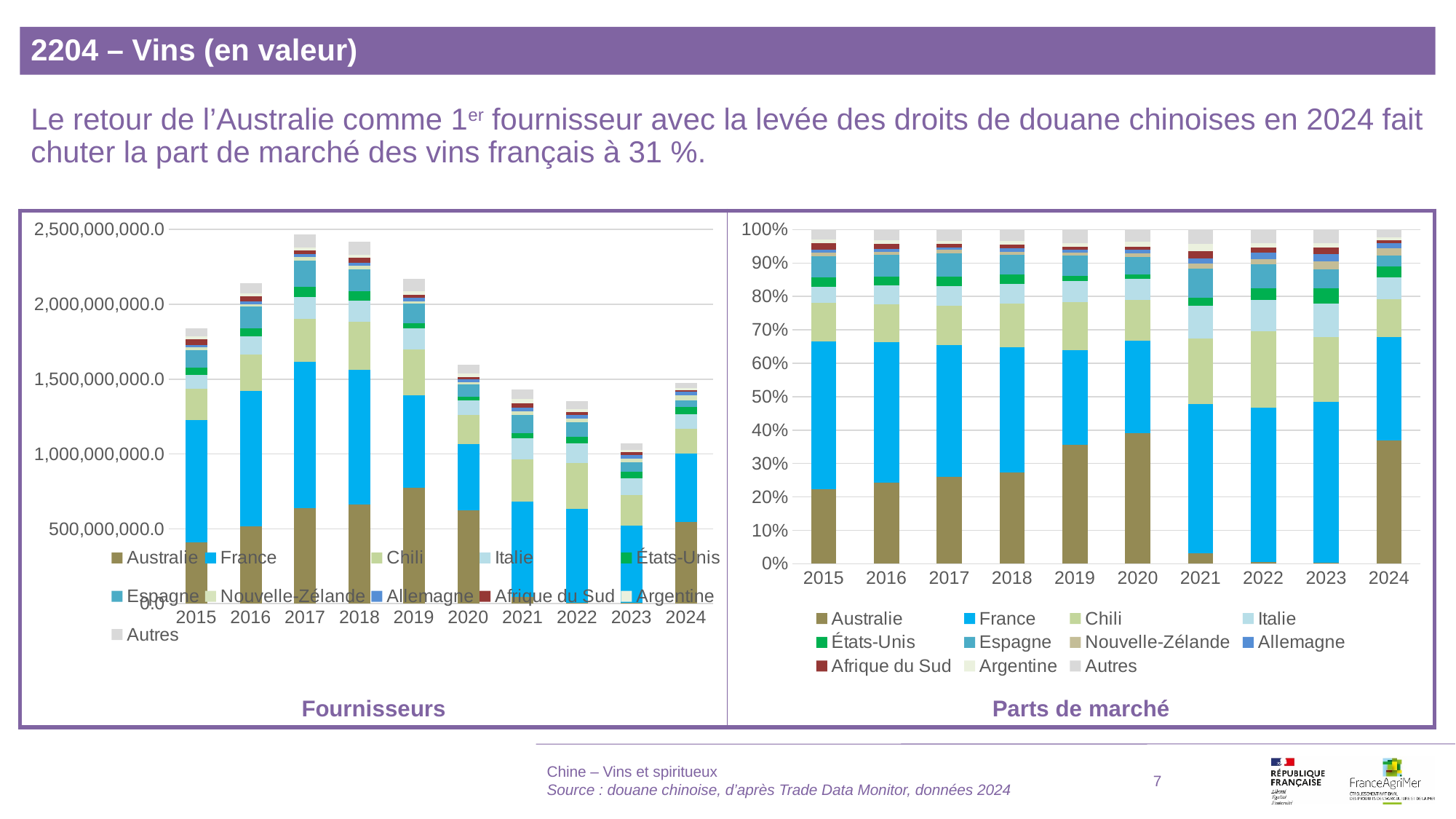

2204 – Vins (en valeur)
Le retour de l’Australie comme 1er fournisseur avec la levée des droits de douane chinoises en 2024 fait chuter la part de marché des vins français à 31 %.

### Chart

| Category | Australie | France | Chili | Italie | États-Unis | Espagne | Nouvelle-Zélande | Allemagne | Afrique du Sud | Argentine | Autres |
|---|---|---|---|---|---|---|---|---|---|---|---|
| 2015 | 410211750.0 | 814328607.0 | 210954450.0 | 90628025.0 | 51651267.0 | 117033449.0 | 16935935.0 | 17062715.0 | 36290478.0 | 18491976.0 | 56270306.0 |
| 2016 | 518096389.0 | 903296285.0 | 243039766.0 | 120225489.0 | 54389180.0 | 144162175.0 | 19045643.0 | 16096774.0 | 35050708.0 | 21243718.0 | 68288653.0 |
| 2017 | 639441407.0 | 974230546.0 | 290357114.0 | 143026625.0 | 71996494.0 | 170901013.0 | 25877677.0 | 18621783.0 | 26087337.0 | 19670405.0 | 86074198.0 |
| 2018 | 661394200.0 | 903251888.0 | 318810286.0 | 142345852.0 | 63917556.0 | 143086896.0 | 24533006.0 | 21998651.0 | 30113473.0 | 22207222.0 | 84274124.0 |
| 2019 | 772100306.0 | 618597009.0 | 308569328.0 | 139997537.0 | 34338622.0 | 129581153.0 | 18592320.0 | 19950371.0 | 20129147.0 | 24429786.0 | 85989598.0 |
| 2020 | 623909947.0 | 442233366.0 | 192887298.0 | 100565835.0 | 20316564.0 | 85606812.0 | 15943670.0 | 18004697.0 | 13395288.0 | 24630825.0 | 57370744.0 |
| 2021 | 45778239.0 | 636917121.0 | 280556444.0 | 139649483.0 | 34511081.0 | 123546685.0 | 23246846.0 | 22981293.0 | 29174821.0 | 31736478.0 | 60722907.0 |
| 2022 | 5390095.0 | 626641532.0 | 309563042.0 | 128472544.0 | 45993057.0 | 96996253.0 | 23165182.0 | 24834218.0 | 19544004.0 | 19736657.0 | 54130887.0 |
| 2023 | 3179302.0 | 517022088.0 | 206912370.0 | 108144895.0 | 47218878.0 | 61853969.0 | 26519230.0 | 22609003.0 | 19698086.0 | 15744811.0 | 42665190.0 |
| 2024 | 545309372.0 | 456035638.0 | 165526470.0 | 97421314.0 | 47931323.0 | 47546989.0 | 31305339.0 | 24544455.0 | 12494731.0 | 11256176.0 | 34660571.0 |

### Chart

| Category | Australie | France | Chili | Italie | États-Unis | Espagne | Nouvelle-Zélande | Allemagne | Afrique du Sud | Argentine | Autres |
|---|---|---|---|---|---|---|---|---|---|---|---|
| 2015 | 0.22295825895584764 | 0.44260382213493565 | 0.11465794651418057 | 0.04925813720988498 | 0.028073492685627918 | 0.06361001124087252 | 0.009205018094653319 | 0.009273925550547554 | 0.019724597824307792 | 0.010050757379849113 | 0.030584032409292975 |
| 2016 | 0.24176955539449502 | 0.42152299427423545 | 0.11341444838559202 | 0.056103195543823314 | 0.025380697773732527 | 0.0672732443121764 | 0.00888764472803974 | 0.0075115557179953 | 0.016356404463228693 | 0.00991337589844895 | 0.03186688350823257 |
| 2017 | 0.25927316225356684 | 0.39501951493960574 | 0.11773057907336833 | 0.057992749522091956 | 0.029192289498621647 | 0.0692949277100035 | 0.010492575354236318 | 0.007550541007128918 | 0.010577585818999797 | 0.00797572389170971 | 0.03490035093066727 |
| 2018 | 0.2737634519833242 | 0.3738728807560377 | 0.13196155095274628 | 0.05891961528998496 | 0.02645667405746442 | 0.05922634728659384 | 0.010154670860566367 | 0.009105653839626061 | 0.01246453071358447 | 0.009191985284539872 | 0.03488263897553185 |
| 2019 | 0.35543393128779466 | 0.2847691745271 | 0.14204891317045143 | 0.06444742290585039 | 0.015807675916742293 | 0.05965227351120258 | 0.008558915646072404 | 0.009184090124139921 | 0.009266389089709696 | 0.011246174636925385 | 0.03958503918401126 |
| 2020 | 0.3911992105945245 | 0.2772857597632747 | 0.12094270827727452 | 0.06305601546176215 | 0.012738735513048544 | 0.05367652405117668 | 0.009996877190322473 | 0.011289166469073146 | 0.008399010332313722 | 0.015443830223613791 | 0.03597216212361582 |
| 2021 | 0.03203916113243987 | 0.44576398554187946 | 0.19635515285025149 | 0.09773753612276179 | 0.02415353034907446 | 0.08646754952923795 | 0.016269945307747974 | 0.016084090728322085 | 0.020418801846639197 | 0.022211648036922806 | 0.04249859855472293 |
| 2022 | 0.003979493871506937 | 0.46264790068184664 | 0.22854963196085498 | 0.09485096301733185 | 0.03395656077738319 | 0.07161209484668385 | 0.01710279685262371 | 0.018335042023316334 | 0.014429290048265766 | 0.014571525283976348 | 0.03996470063621041 |
| 2023 | 0.0029669629254694065 | 0.4824912407644133 | 0.19309311622834452 | 0.10092211876813897 | 0.04406522576598983 | 0.05772286898700846 | 0.0247480648966333 | 0.021098993956166035 | 0.018382491145763426 | 0.014693247293123738 | 0.039815669268948986 |
| 2024 | 0.3699439579067374 | 0.309379661401169 | 0.11229500278995908 | 0.06609170561923708 | 0.03251714393481254 | 0.032256407464069964 | 0.02123789101734372 | 0.016651231931080417 | 0.008476564820749141 | 0.007636315299445885 | 0.023514117815395776 |
Chine – Vins et spiritueux
Source : douane chinoise, d’après Trade Data Monitor, données 2024
7